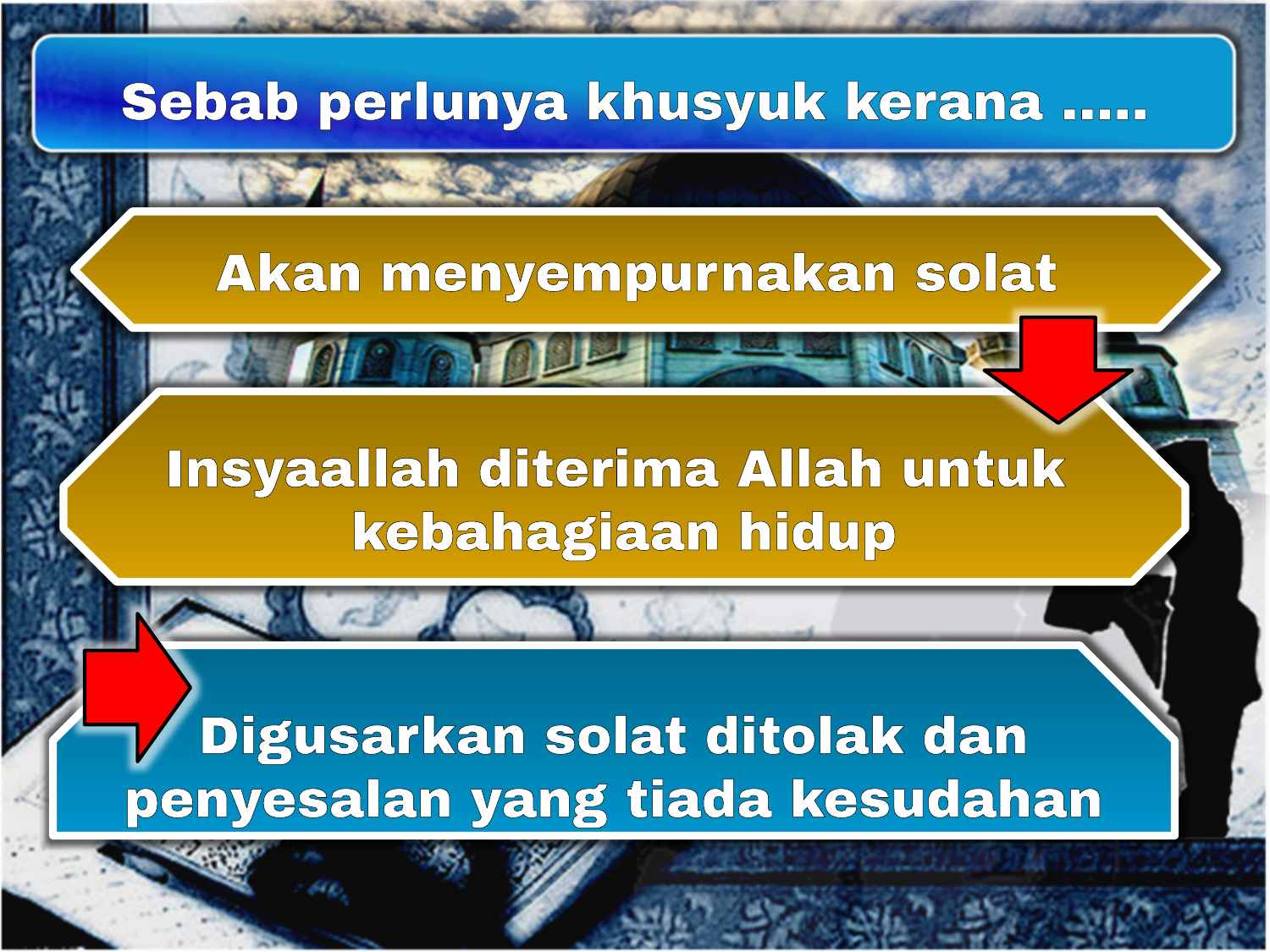

Sebab perlunya khusyuk kerana …..
Akan menyempurnakan solat

Insyaallah diterima Allah untuk  kebahagiaan hidup

Digusarkan solat ditolak dan penyesalan yang tiada kesudahan